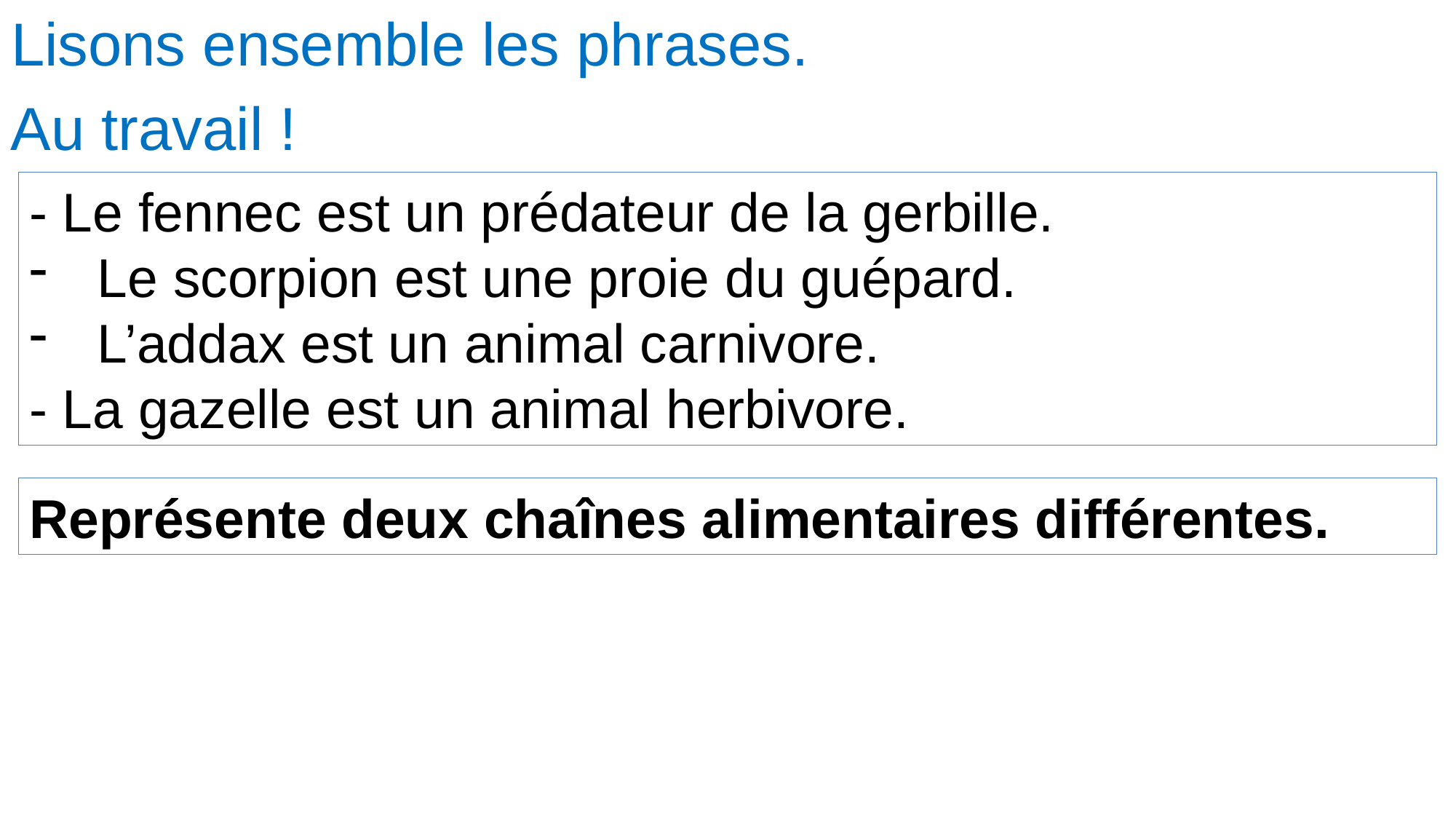

Lisons ensemble les phrases.
Au travail !
- Le fennec est un prédateur de la gerbille.
Le scorpion est une proie du guépard.
L’addax est un animal carnivore.
- La gazelle est un animal herbivore.
Représente deux chaînes alimentaires différentes.